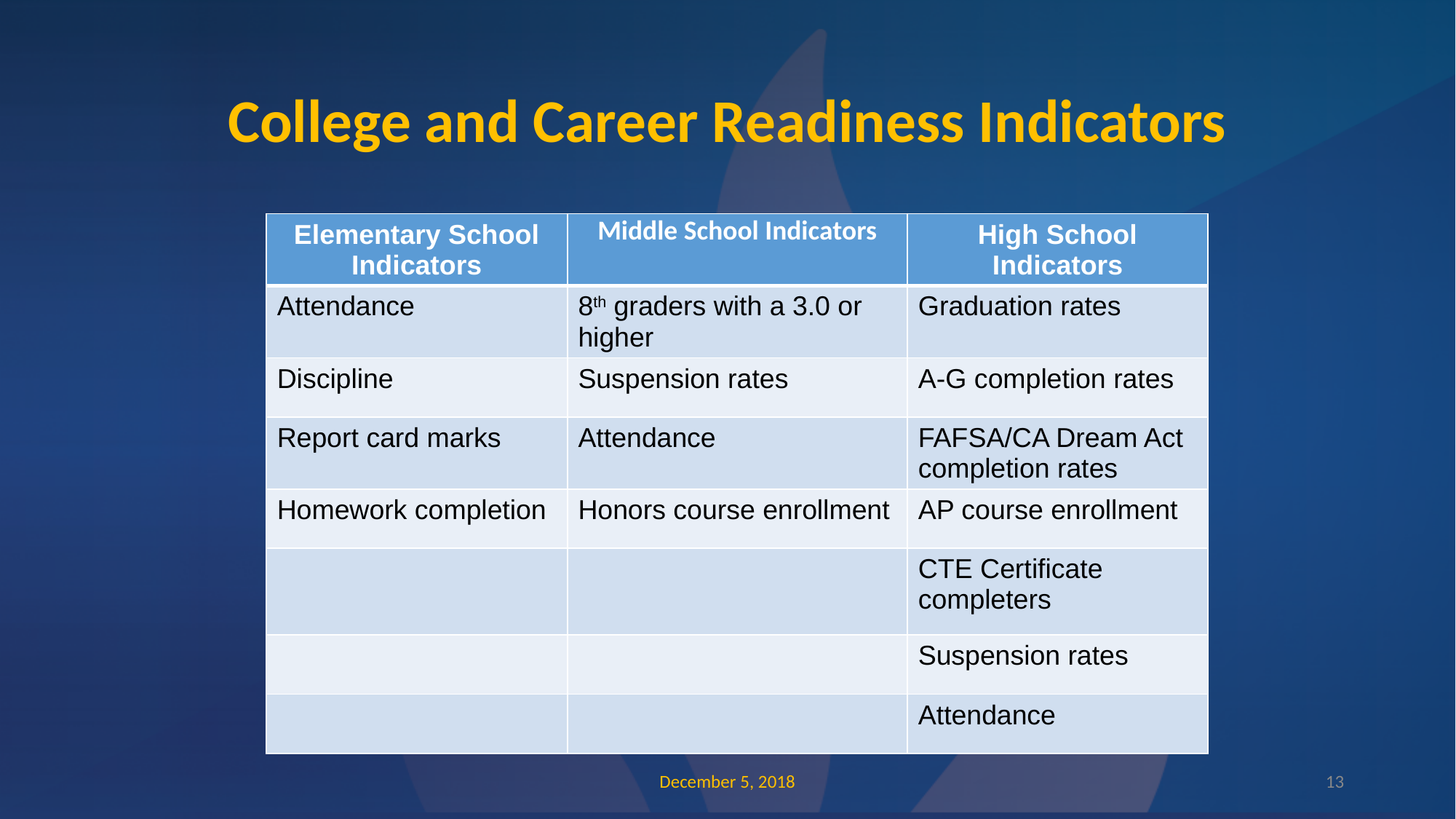

# College and Career Readiness Indicators
| Elementary School Indicators | Middle School Indicators | High School Indicators |
| --- | --- | --- |
| Attendance | 8th graders with a 3.0 or higher | Graduation rates |
| Discipline | Suspension rates | A-G completion rates |
| Report card marks | Attendance | FAFSA/CA Dream Act completion rates |
| Homework completion | Honors course enrollment | AP course enrollment |
|  |  | CTE Certificate completers |
|  |  | Suspension rates |
|  |  | Attendance |
December 5, 2018
13